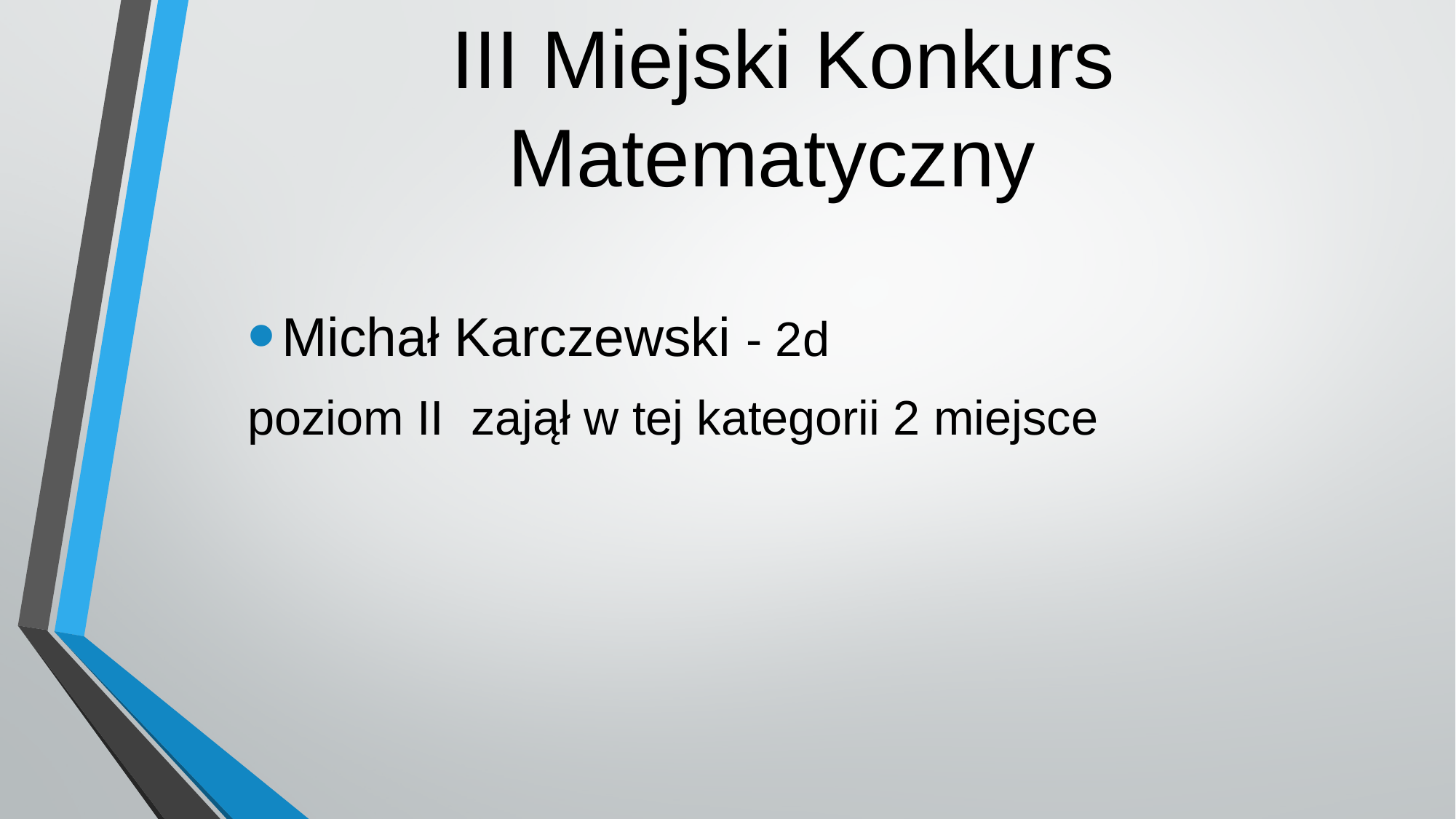

# III Miejski Konkurs Matematyczny
Michał Karczewski - 2d
poziom II  zajął w tej kategorii 2 miejsce